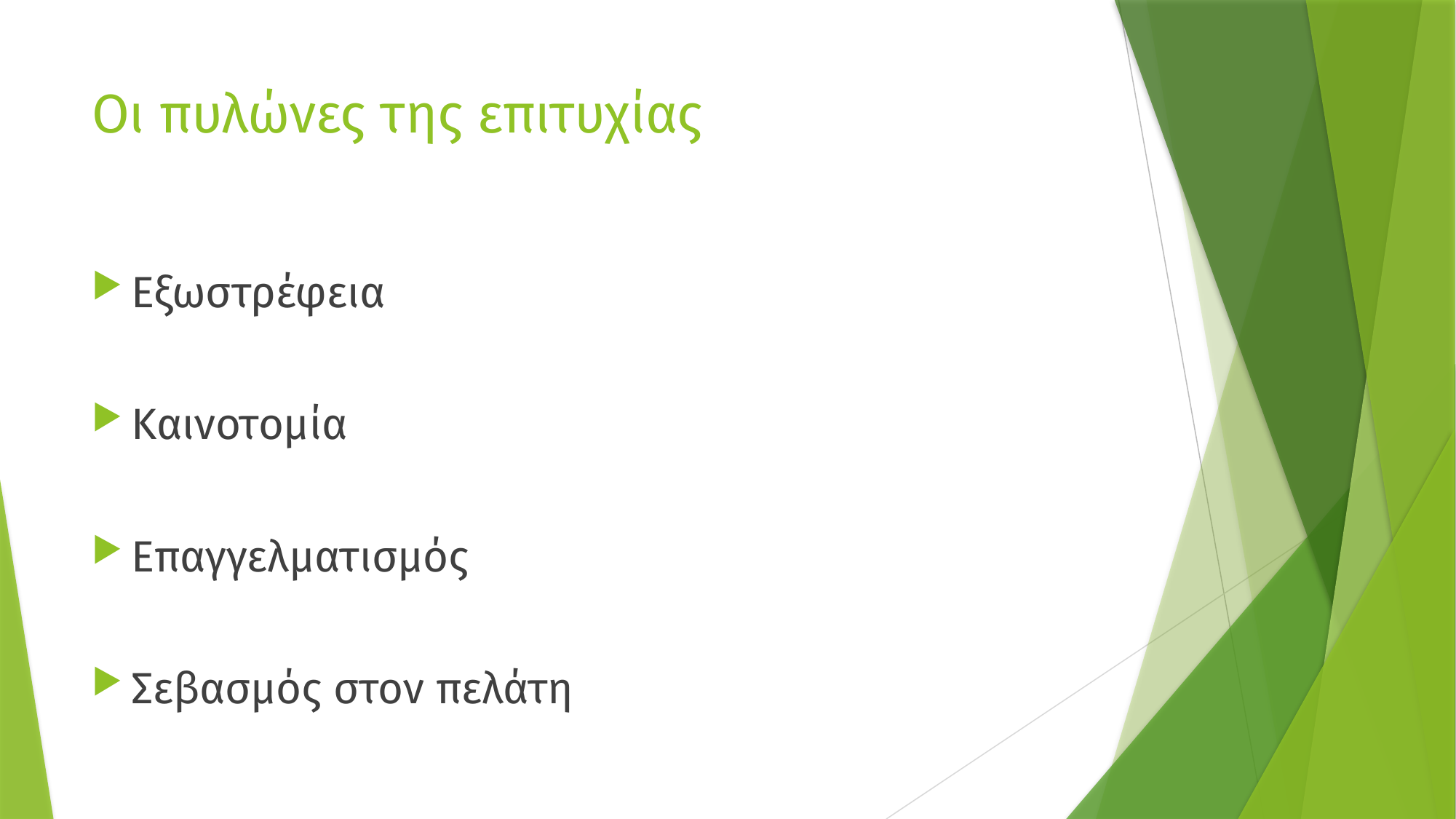

# Οι πυλώνες της επιτυχίας
Εξωστρέφεια

Καινοτομία

Επαγγελματισμός

Σεβασμός στον πελάτη